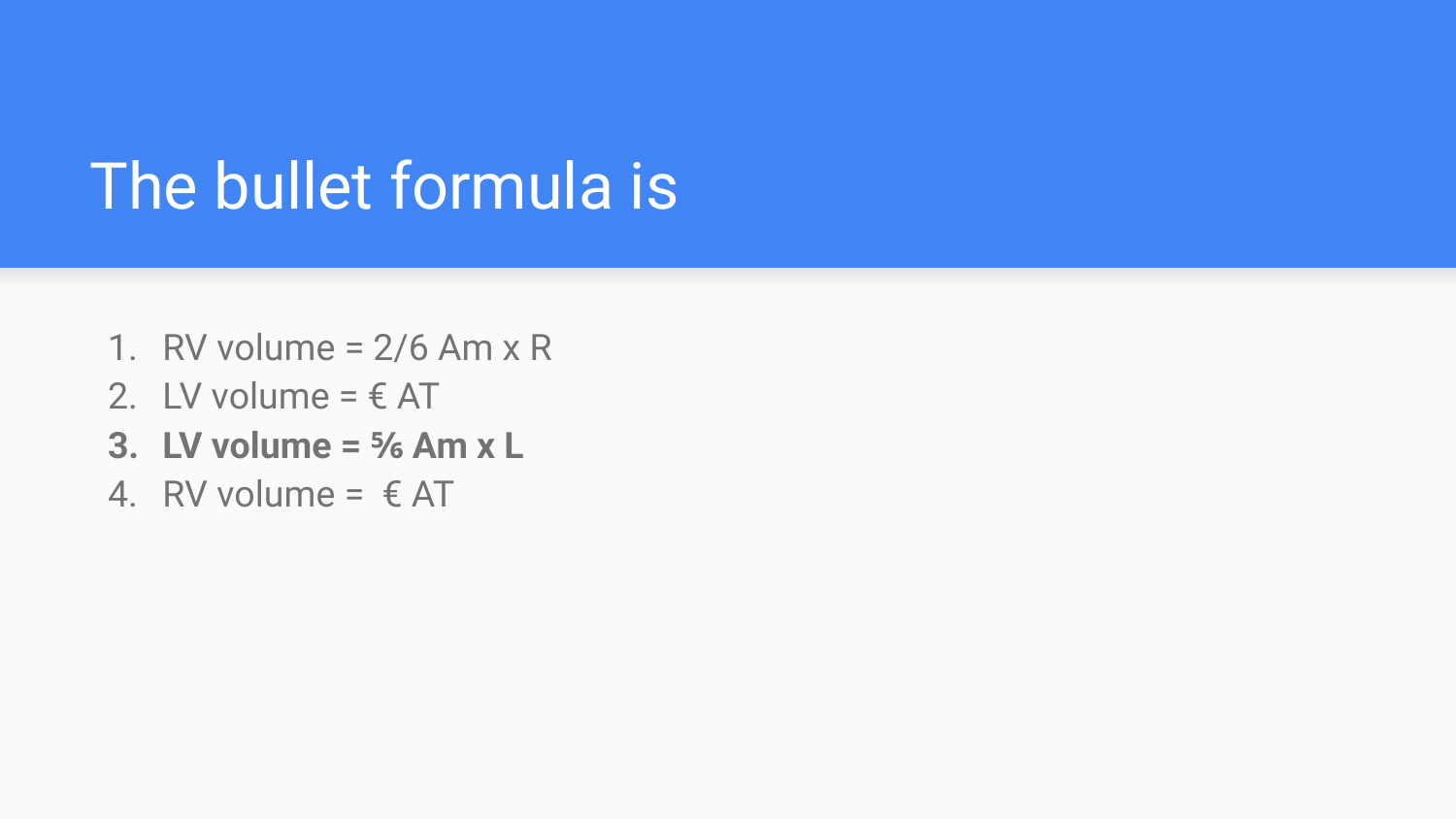

# The bullet formula is
RV volume = 2/6 Am x R
LV volume = € AT
LV volume = ⅚ Am x L
RV volume =  € AT